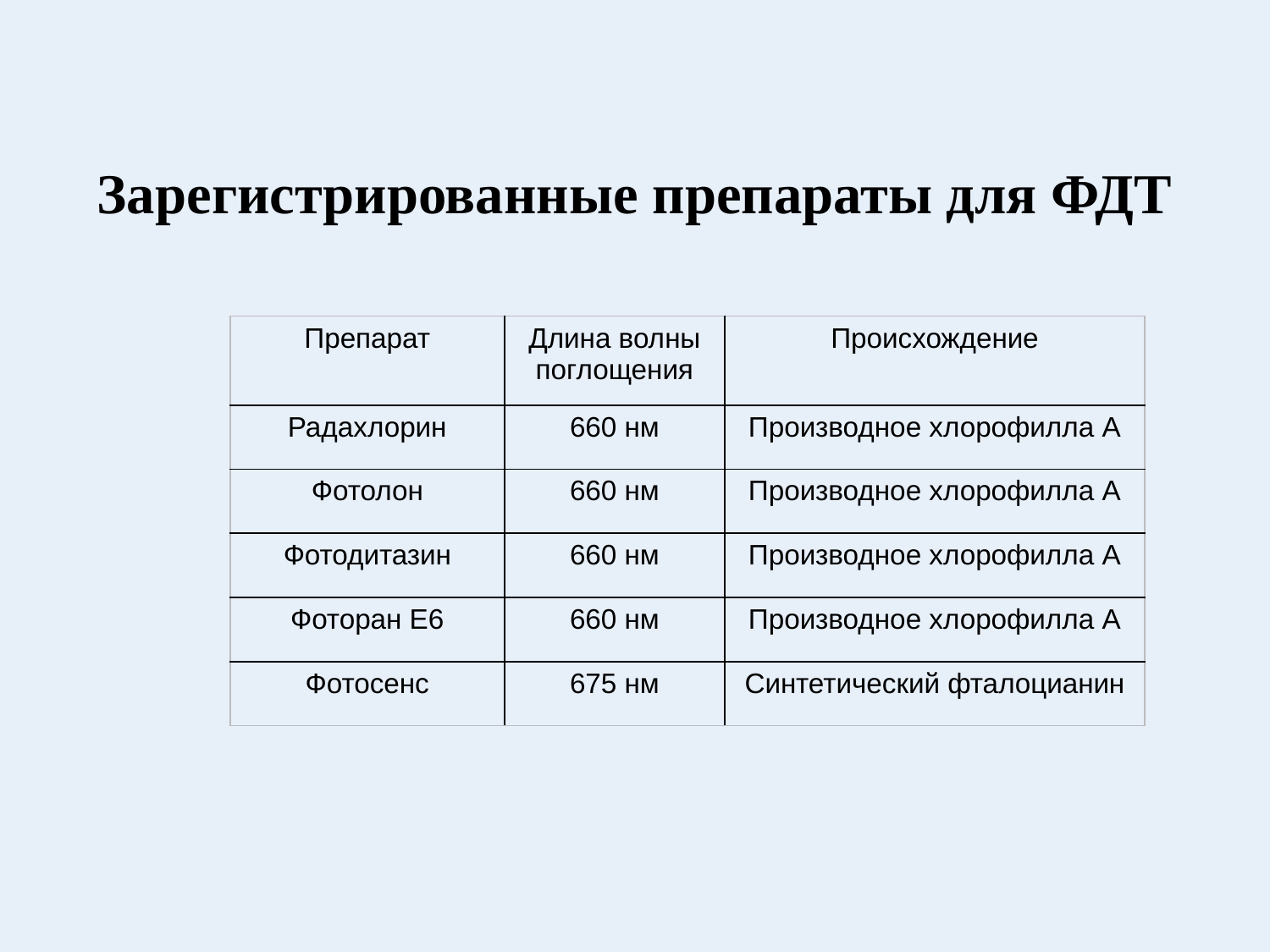

Зарегистрированные препараты для ФДТ
| Препарат | Длина волны поглощения | Происхождение |
| --- | --- | --- |
| Радахлорин | 660 нм | Производное хлорофилла А |
| Фотолон | 660 нм | Производное хлорофилла А |
| Фотодитазин | 660 нм | Производное хлорофилла А |
| Фоторан Е6 | 660 нм | Производное хлорофилла А |
| Фотосенс | 675 нм | Синтетический фталоцианин |